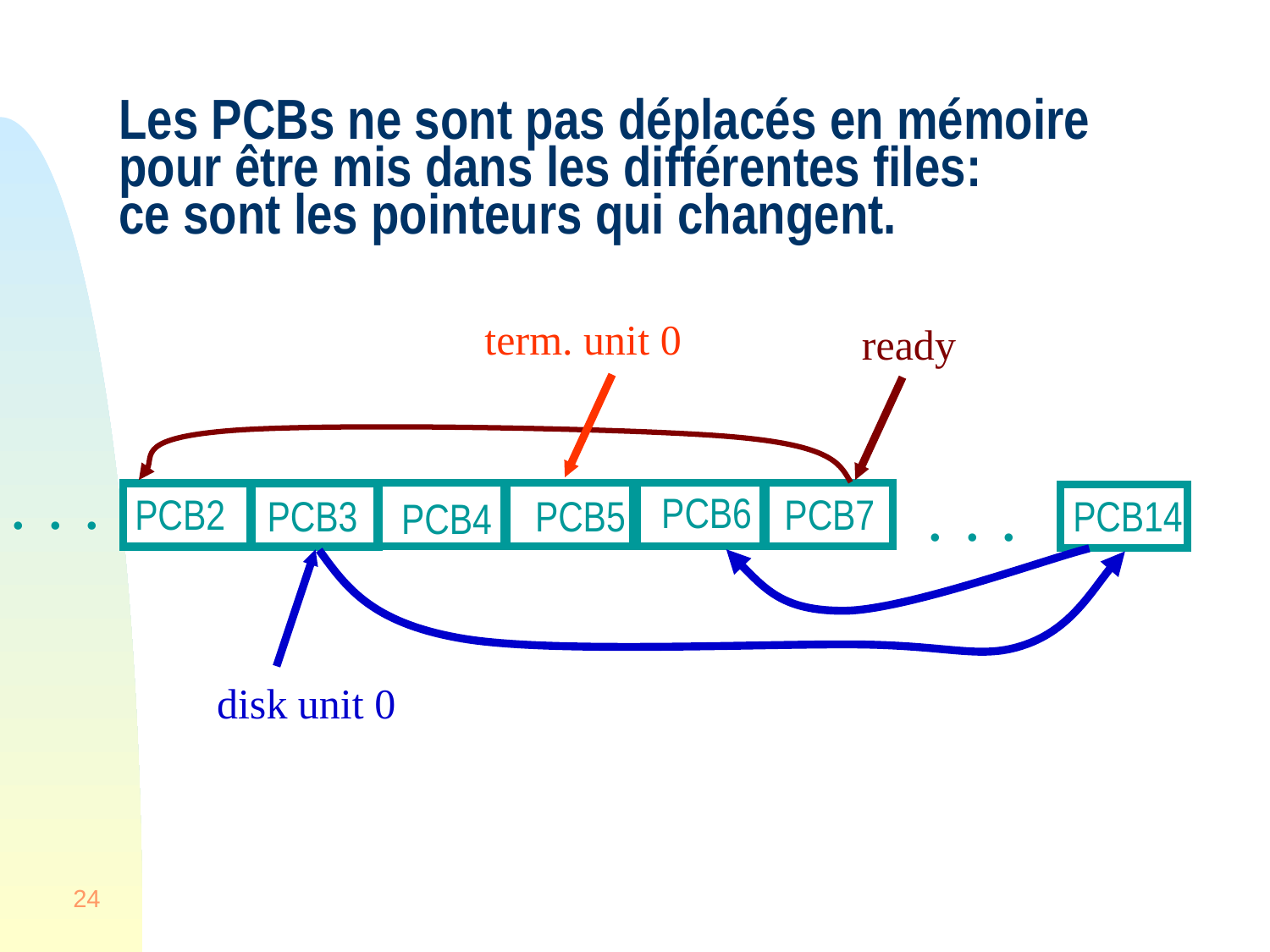

# Les PCBs ne sont pas déplacés en mémoire pour être mis dans les différentes files: ce sont les pointeurs qui changent.
term. unit 0
ready

.  .  .
PCB6
PCB2
PCB7

PCB3
PCB14

PCB5

PCB4

.  .  .

disk unit 0
24